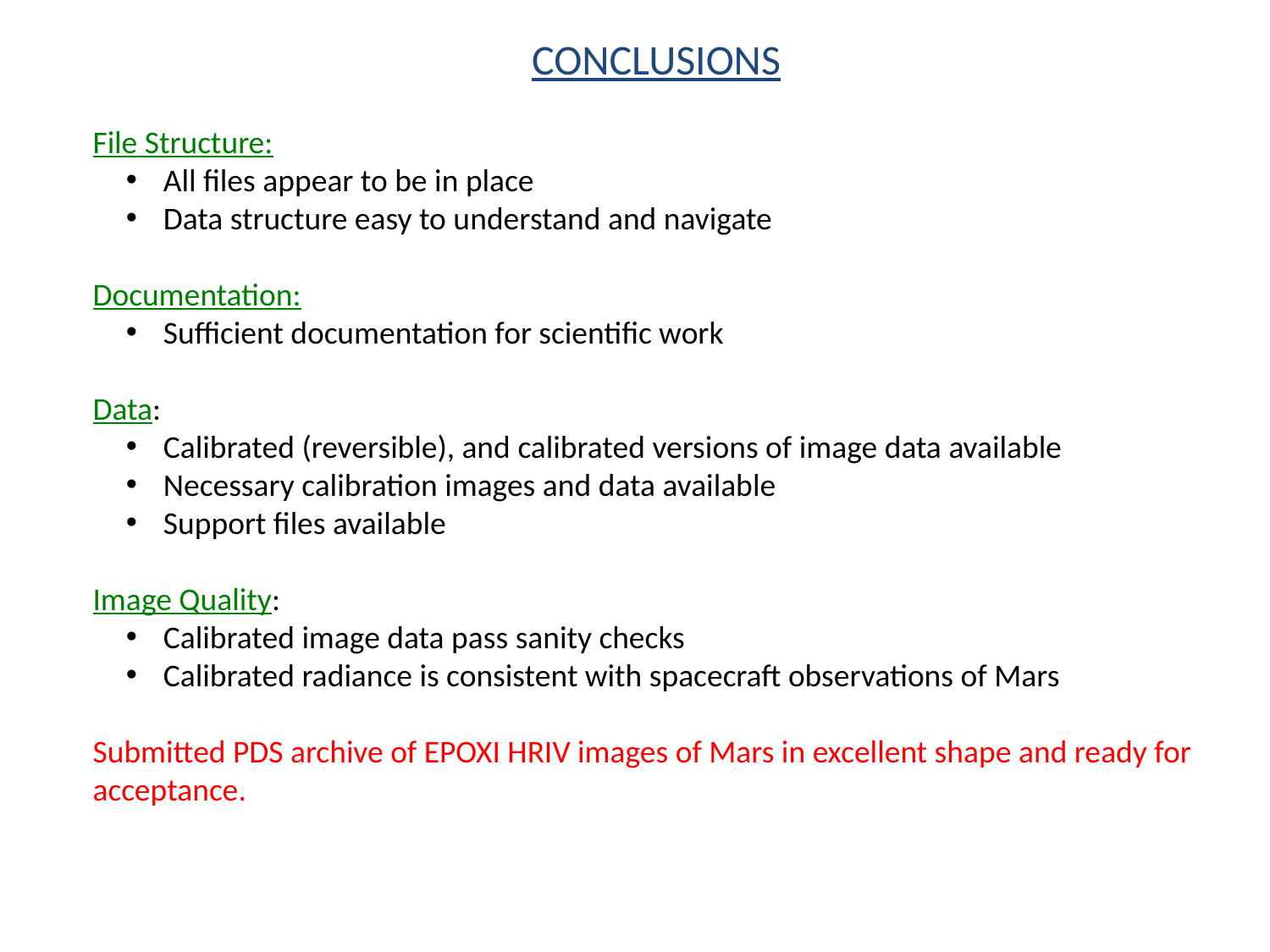

CONCLUSIONS

File Structure:
 All files appear to be in place
 Data structure easy to understand and navigate

Documentation:
 Sufficient documentation for scientific work

Data:
 Calibrated (reversible), and calibrated versions of image data available
 Necessary calibration images and data available
 Support files available

Image Quality:
 Calibrated image data pass sanity checks
 Calibrated radiance is consistent with spacecraft observations of Mars

Submitted PDS archive of EPOXI HRIV images of Mars in excellent shape and ready for acceptance.